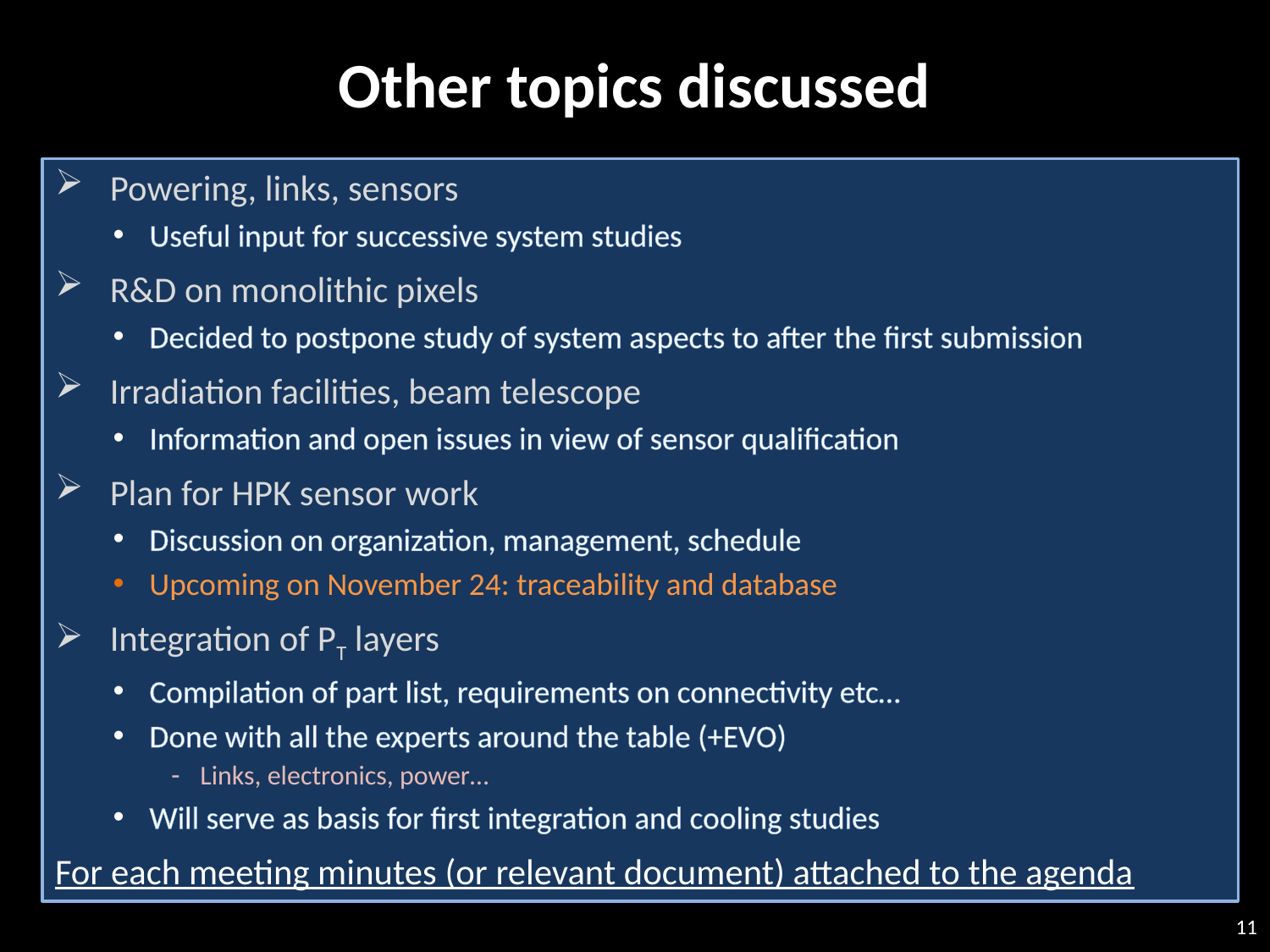

# Other topics discussed
Powering, links, sensors
Useful input for successive system studies
R&D on monolithic pixels
Decided to postpone study of system aspects to after the first submission
Irradiation facilities, beam telescope
Information and open issues in view of sensor qualification
Plan for HPK sensor work
Discussion on organization, management, schedule
Upcoming on November 24: traceability and database
Integration of PT layers
Compilation of part list, requirements on connectivity etc…
Done with all the experts around the table (+EVO)
Links, electronics, power…
Will serve as basis for first integration and cooling studies
For each meeting minutes (or relevant document) attached to the agenda

11